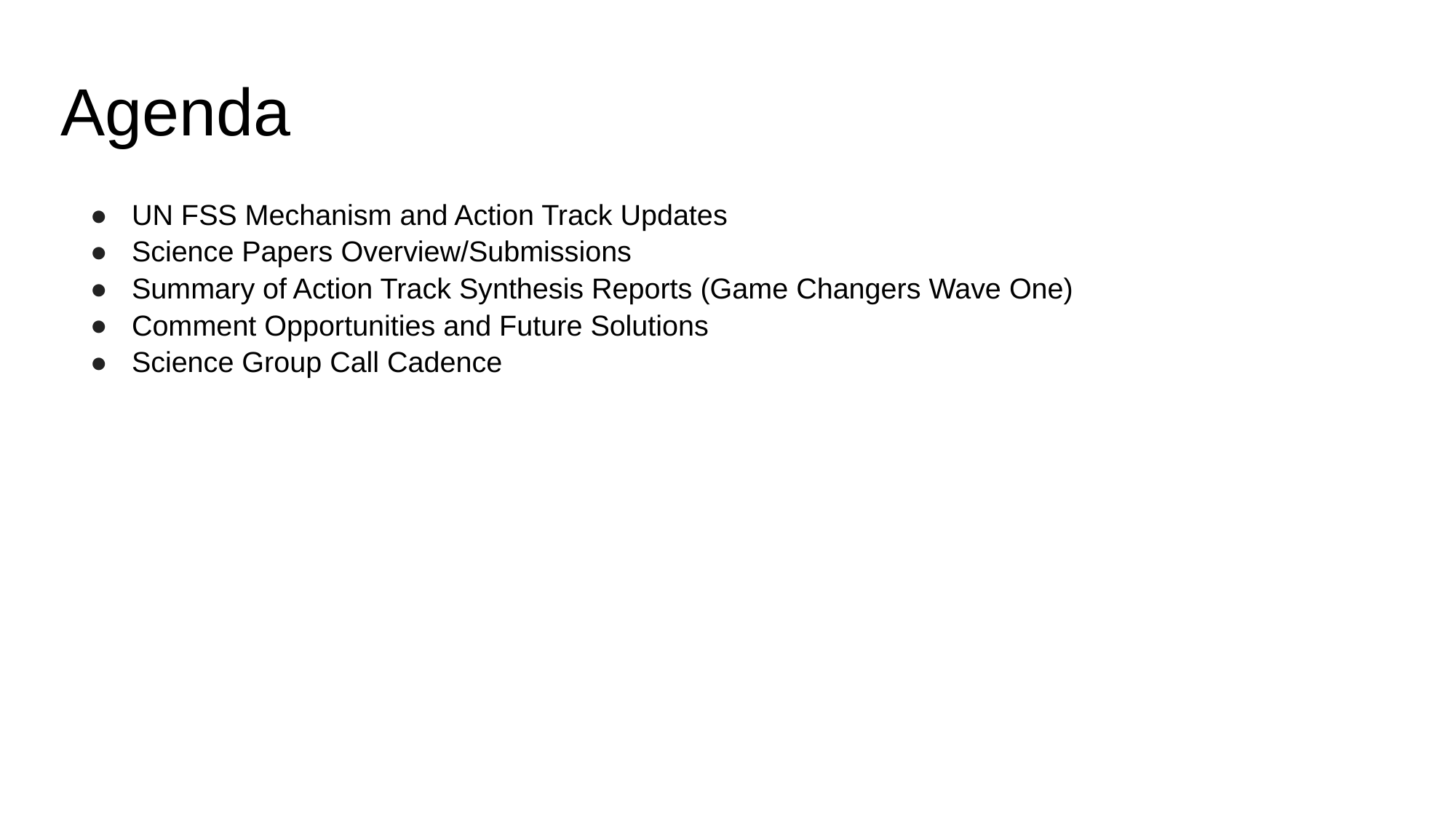

# Agenda
UN FSS Mechanism and Action Track Updates
Science Papers Overview/Submissions
Summary of Action Track Synthesis Reports (Game Changers Wave One)
Comment Opportunities and Future Solutions
Science Group Call Cadence